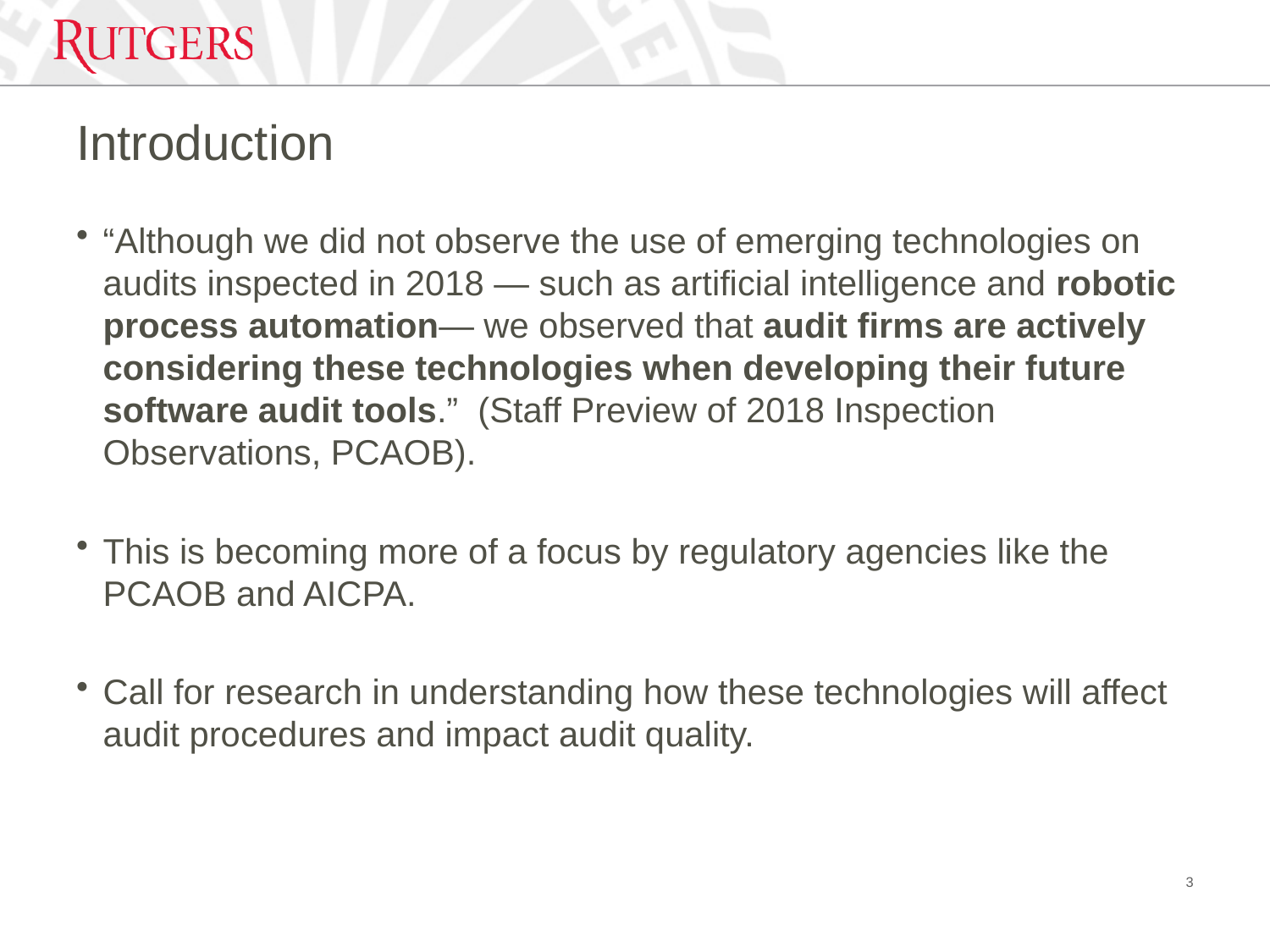

# Introduction
“Although we did not observe the use of emerging technologies on audits inspected in 2018 — such as artificial intelligence and robotic process automation— we observed that audit firms are actively considering these technologies when developing their future software audit tools.”  (Staff Preview of 2018 Inspection Observations, PCAOB).

This is becoming more of a focus by regulatory agencies like the PCAOB and AICPA.

Call for research in understanding how these technologies will affect audit procedures and impact audit quality.

3